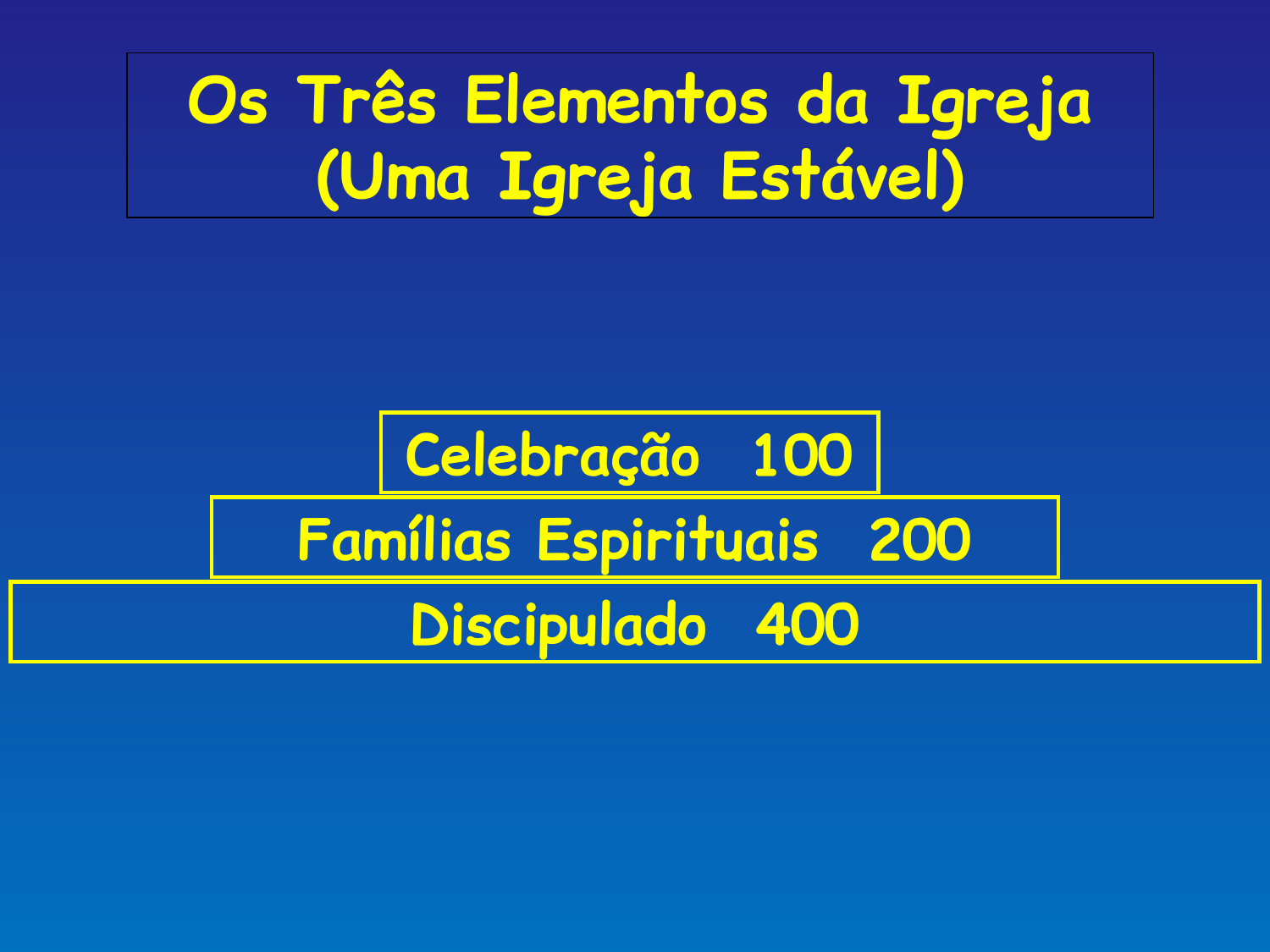

Os Três Elementos da Igreja (Uma Igreja Estável)
Celebração  100
Famílias Espirituais  200
Discipulado  400